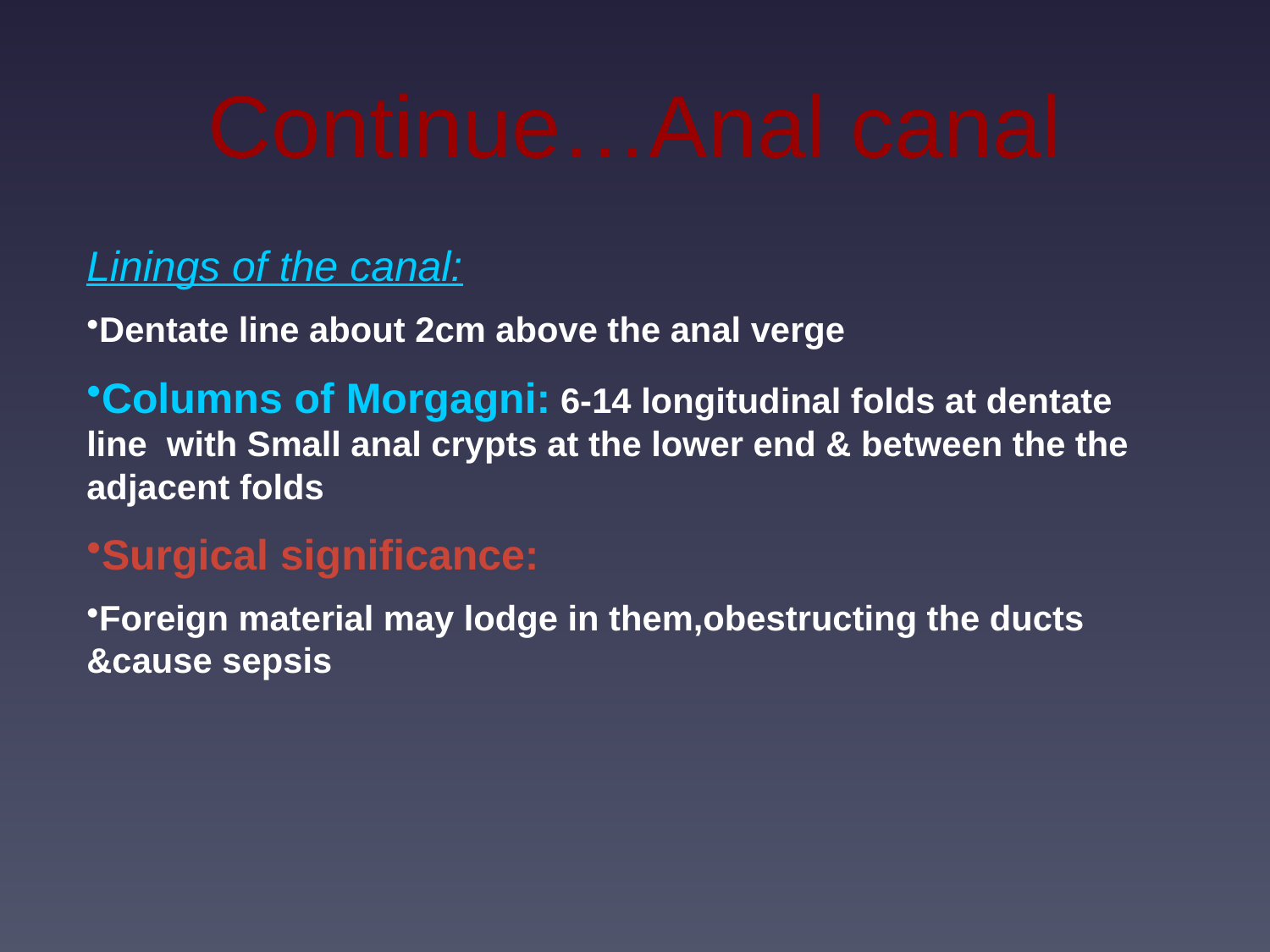

# Continue…Anal canal
Linings of the canal:
Dentate line about 2cm above the anal verge
Columns of Morgagni: 6-14 longitudinal folds at dentate line  with Small anal crypts at the lower end & between the the adjacent folds
Surgical significance:
Foreign material may lodge in them,obestructing the ducts &cause sepsis